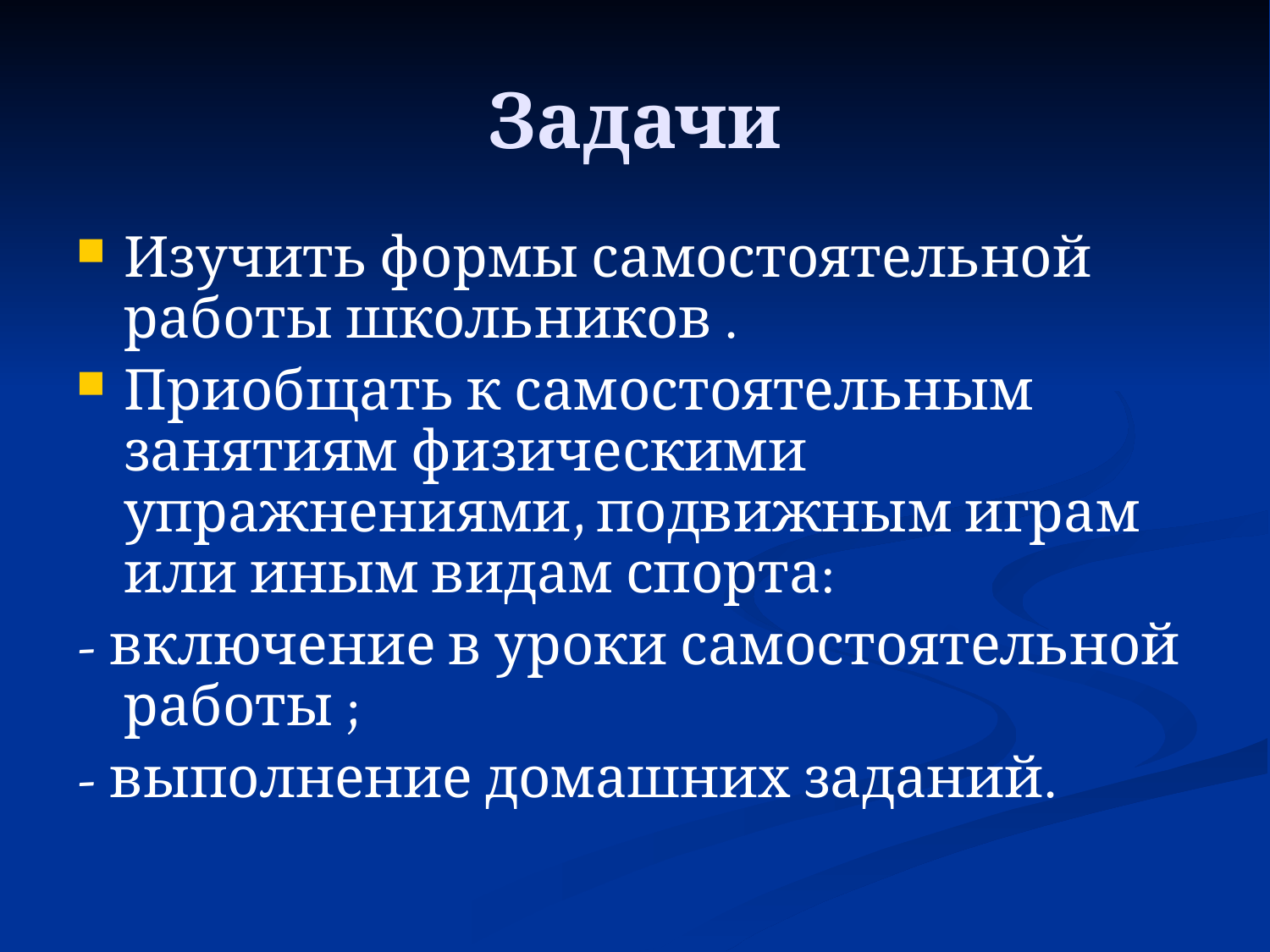

# Задачи
Изучить формы самостоятельной работы школьников .
Приобщать к самостоятельным занятиям физическими упражнениями, подвижным играм или иным видам спорта:
- включение в уроки самостоятельной работы ;
- выполнение домашних заданий.